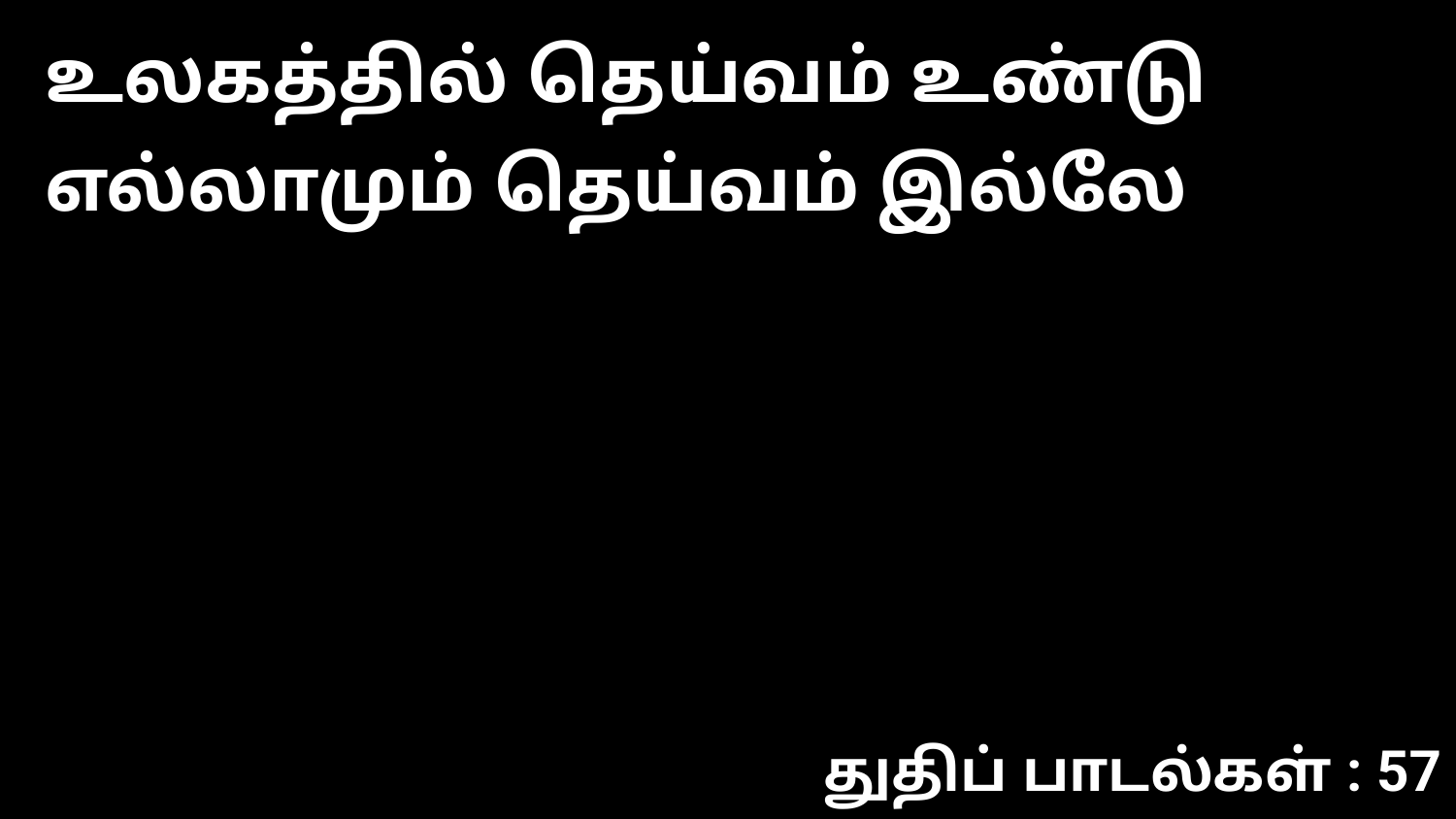

உலகத்தில் தெய்வம் உண்டு எல்லாமும் தெய்வம் இல்லே
துதிப் பாடல்கள் : 57